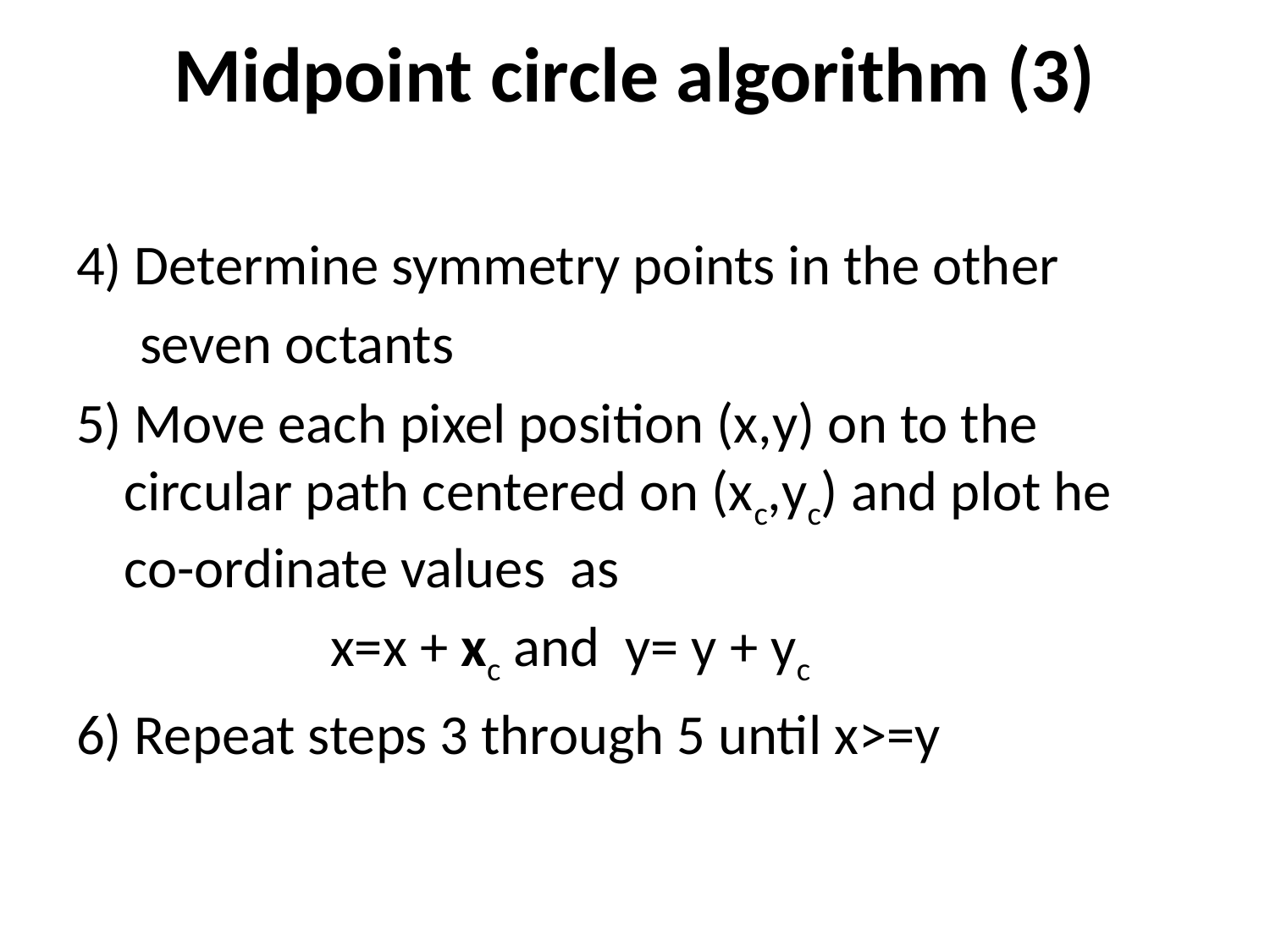

# Midpoint circle algorithm (3)
4) Determine symmetry points in the other
     seven octants
5) Move each pixel position (x,y) on to the circular path centered on (xc,yc) and plot he co-ordinate values  as
                    x=x + xc and  y= y + yc
6) Repeat steps 3 through 5 until x>=y